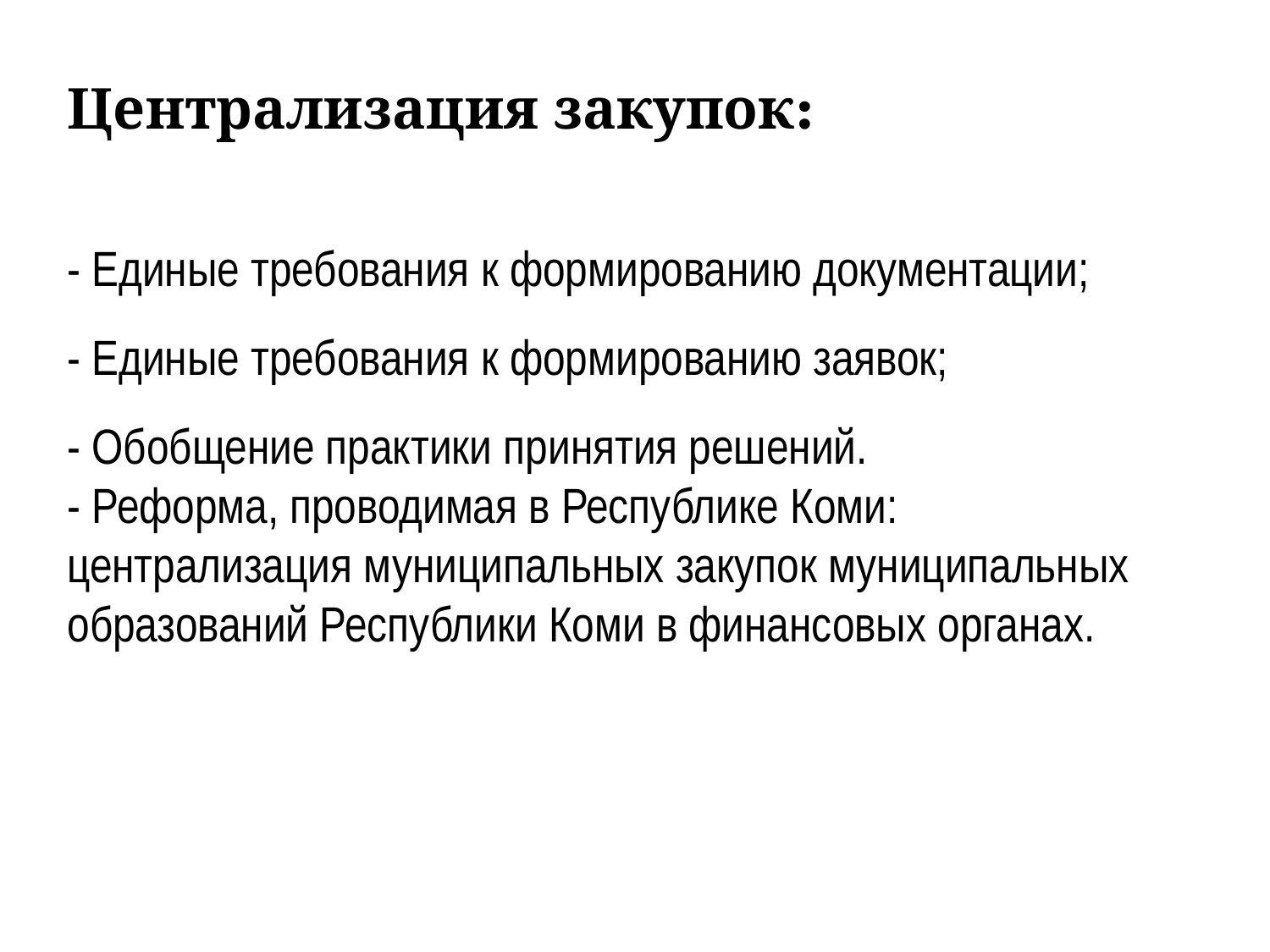

Централизация закупок:

- Единые требования к формированию документации;
- Единые требования к формированию заявок;
- Обобщение практики принятия решений.
- Реформа, проводимая в Республике Коми: централизация муниципальных закупок муниципальных образований Республики Коми в финансовых органах.